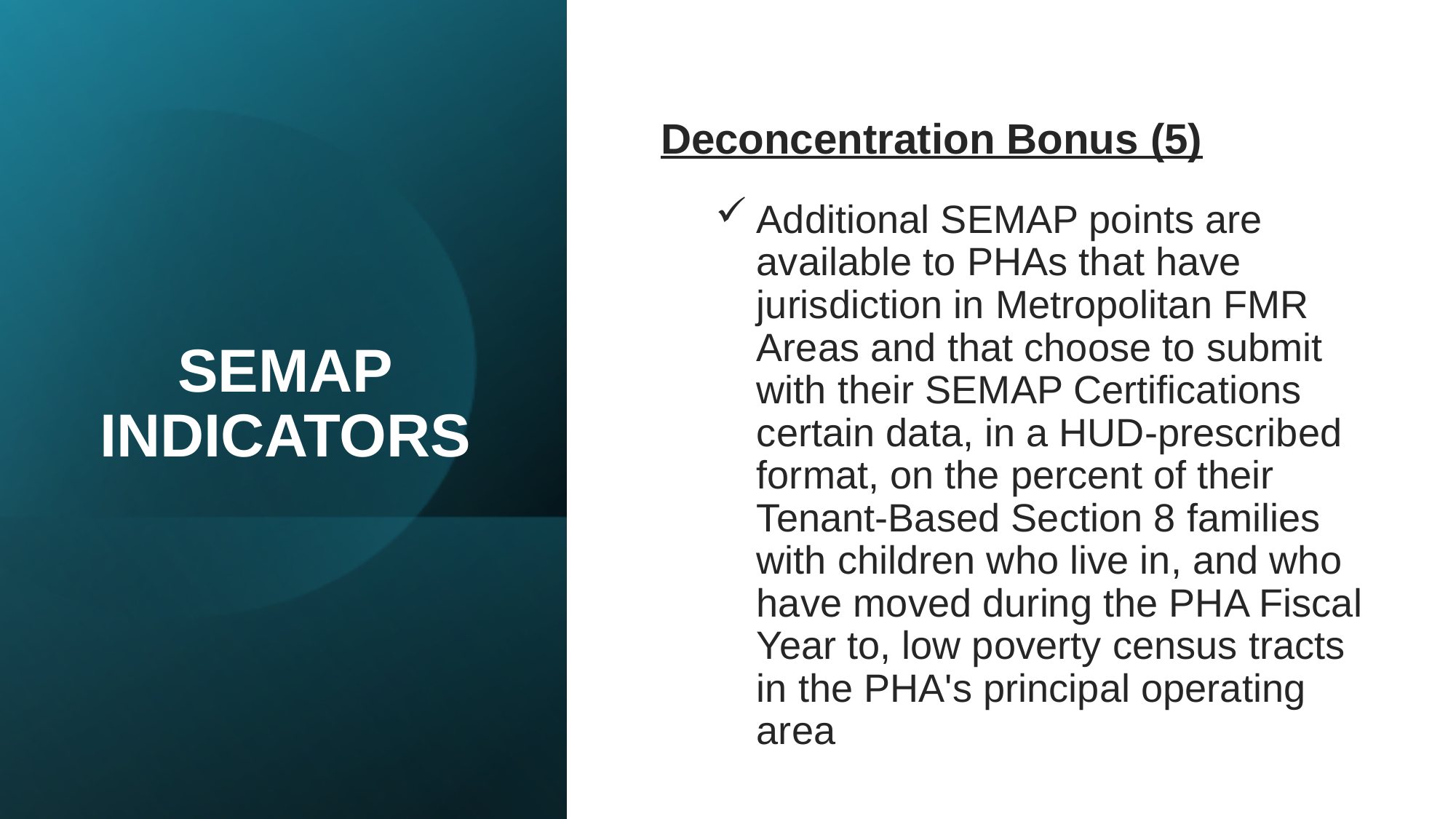

# SEMAP INDICATORS
Deconcentration Bonus (5)
Additional SEMAP points are available to PHAs that have jurisdiction in Metropolitan FMR Areas and that choose to submit with their SEMAP Certifications certain data, in a HUD-prescribed format, on the percent of their Tenant-Based Section 8 families with children who live in, and who have moved during the PHA Fiscal Year to, low poverty census tracts in the PHA's principal operating area